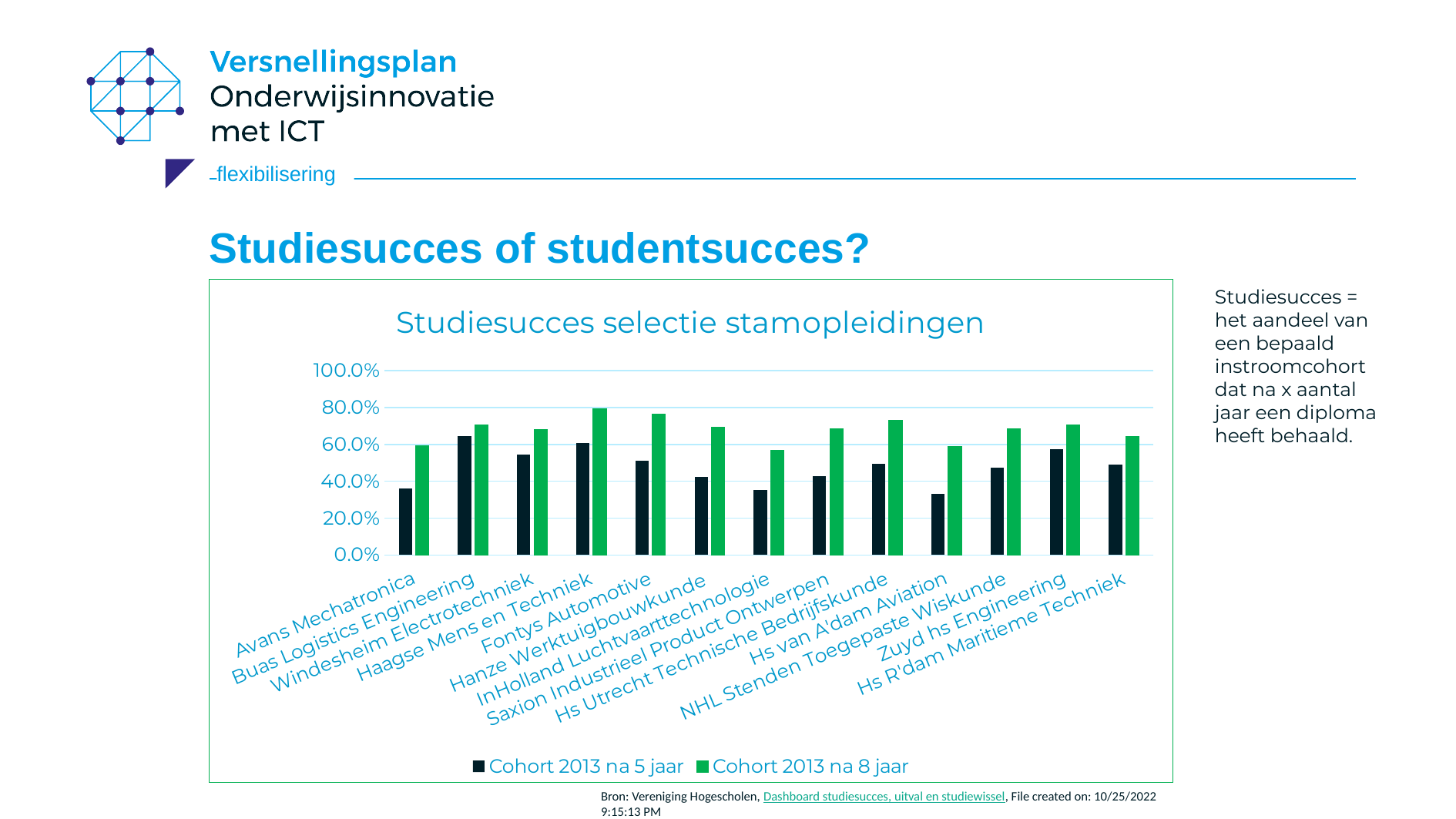

# Studiesucces of studentsucces?

### Chart: Studiesucces selectie stamopleidingen

| Category | Cohort 2013 na 5 jaar | Cohort 2013 na 8 jaar |
|---|---|---|
| Avans Mechatronica | 0.362 | 0.594 |
| Buas Logistics Engineering | 0.647 | 0.706 |
| Windesheim Electrotechniek | 0.547 | 0.679 |
| Haagse Mens en Techniek | 0.609 | 0.793 |
| Fontys Automotive | 0.513 | 0.763 |
| Hanze Werktuigbouwkunde  | 0.424 | 0.695 |
| InHolland Luchtvaarttechnologie | 0.351 | 0.567 |
| Saxion Industrieel Product Ontwerpen | 0.426 | 0.685 |
| Hs Utrecht Technische Bedrijfskunde | 0.496 | 0.732 |
| Hs van A'dam Aviation | 0.331 | 0.59 |
| NHL Stenden Toegepaste Wiskunde | 0.474 | 0.684 |
| Zuyd hs Engineering | 0.574 | 0.705 |
| Hs R'dam Maritieme Techniek | 0.489 | 0.644 |
Studiesucces = het aandeel van een bepaald instroomcohort dat na x aantal jaar een diploma heeft behaald.
Bron: Vereniging Hogescholen, Dashboard studiesucces, uitval en studiewissel, File created on: 10/25/2022 9:15:13 PM